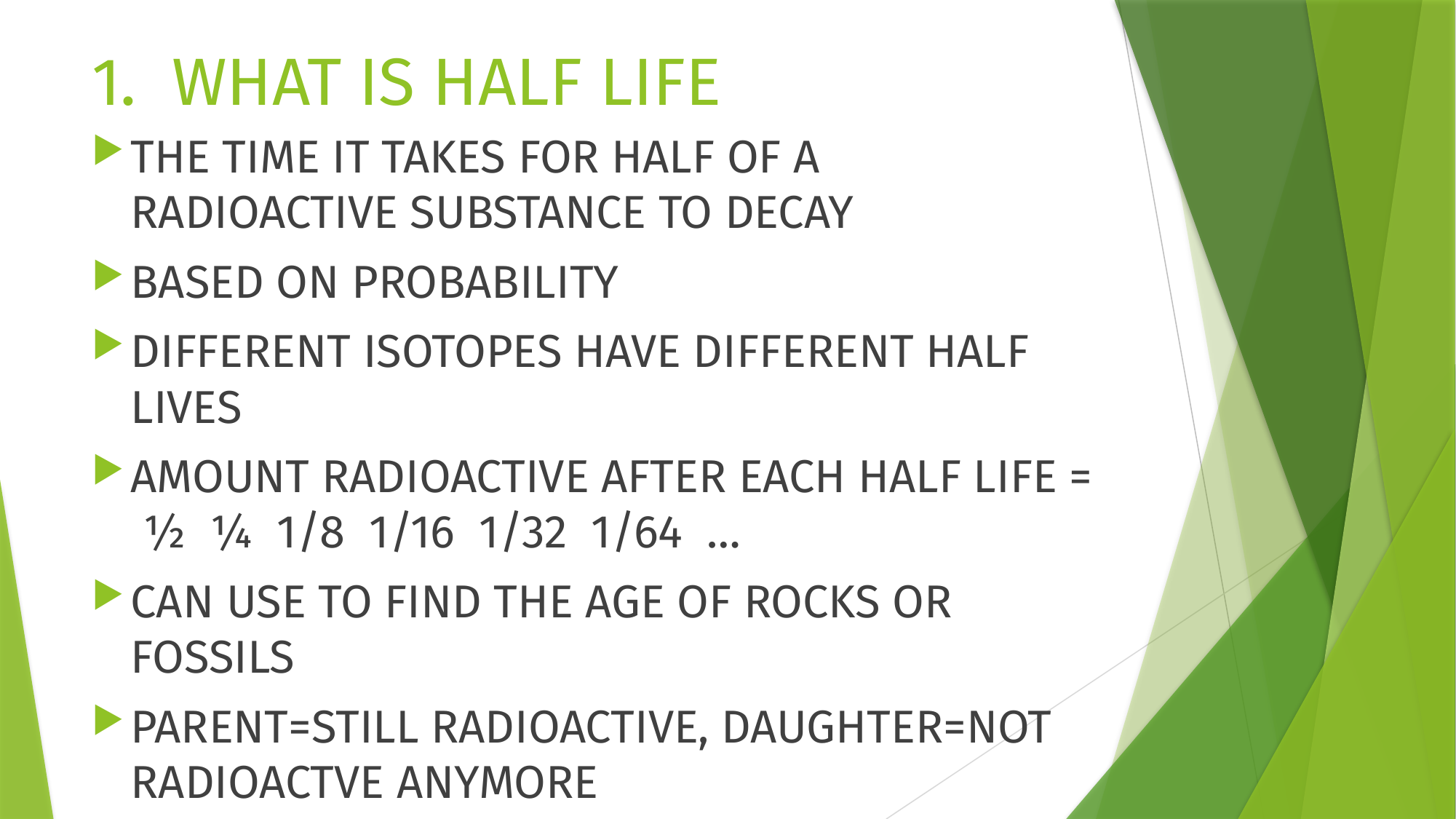

# 1.  WHAT IS HALF LIFE
THE TIME IT TAKES FOR HALF OF A RADIOACTIVE SUBSTANCE TO DECAY
BASED ON PROBABILITY
DIFFERENT ISOTOPES HAVE DIFFERENT HALF LIVES
AMOUNT RADIOACTIVE AFTER EACH HALF LIFE =  ½  ¼  1/8  1/16  1/32  1/64  …
CAN USE TO FIND THE AGE OF ROCKS OR FOSSILS
PARENT=STILL RADIOACTIVE, DAUGHTER=NOT RADIOACTVE ANYMORE